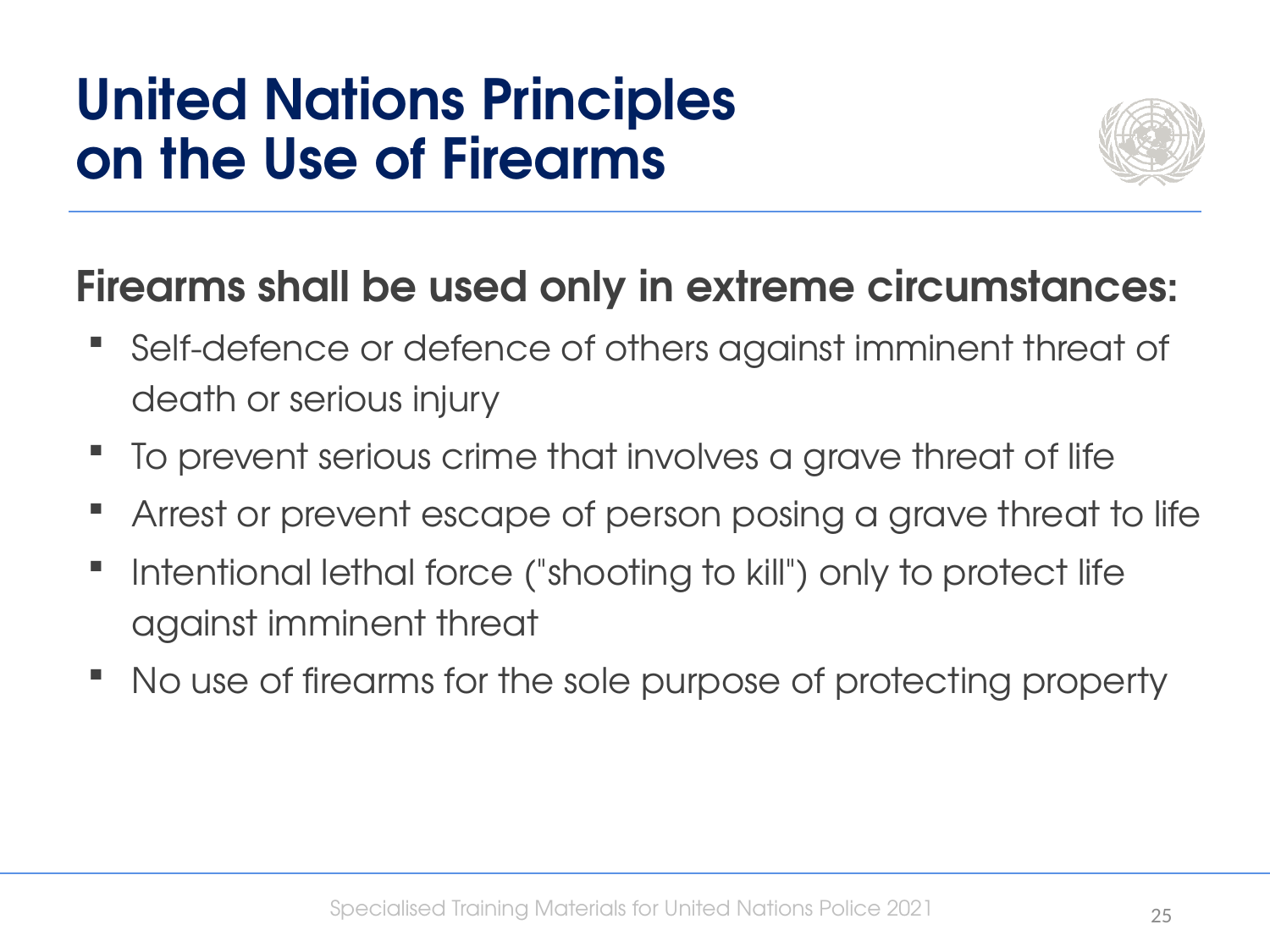

# United Nations Principles on the Use of Firearms
Firearms shall be used only in extreme circumstances:
Self-defence or defence of others against imminent threat of death or serious injury
To prevent serious crime that involves a grave threat of life
Arrest or prevent escape of person posing a grave threat to life
Intentional lethal force ("shooting to kill") only to protect life against imminent threat
No use of firearms for the sole purpose of protecting property
25